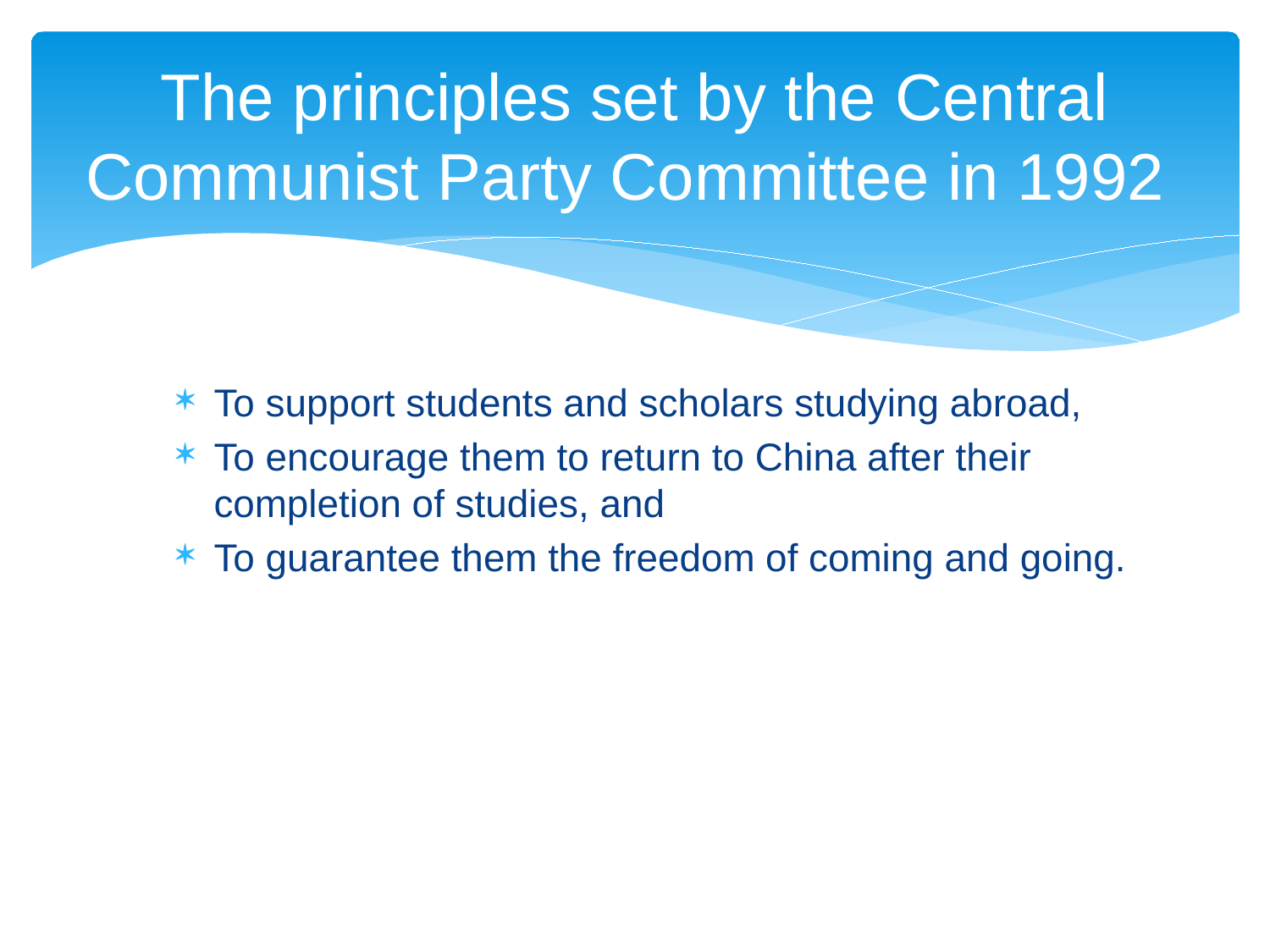

# The principles set by the Central Communist Party Committee in 1992
To support students and scholars studying abroad,
To encourage them to return to China after their completion of studies, and
To guarantee them the freedom of coming and going.